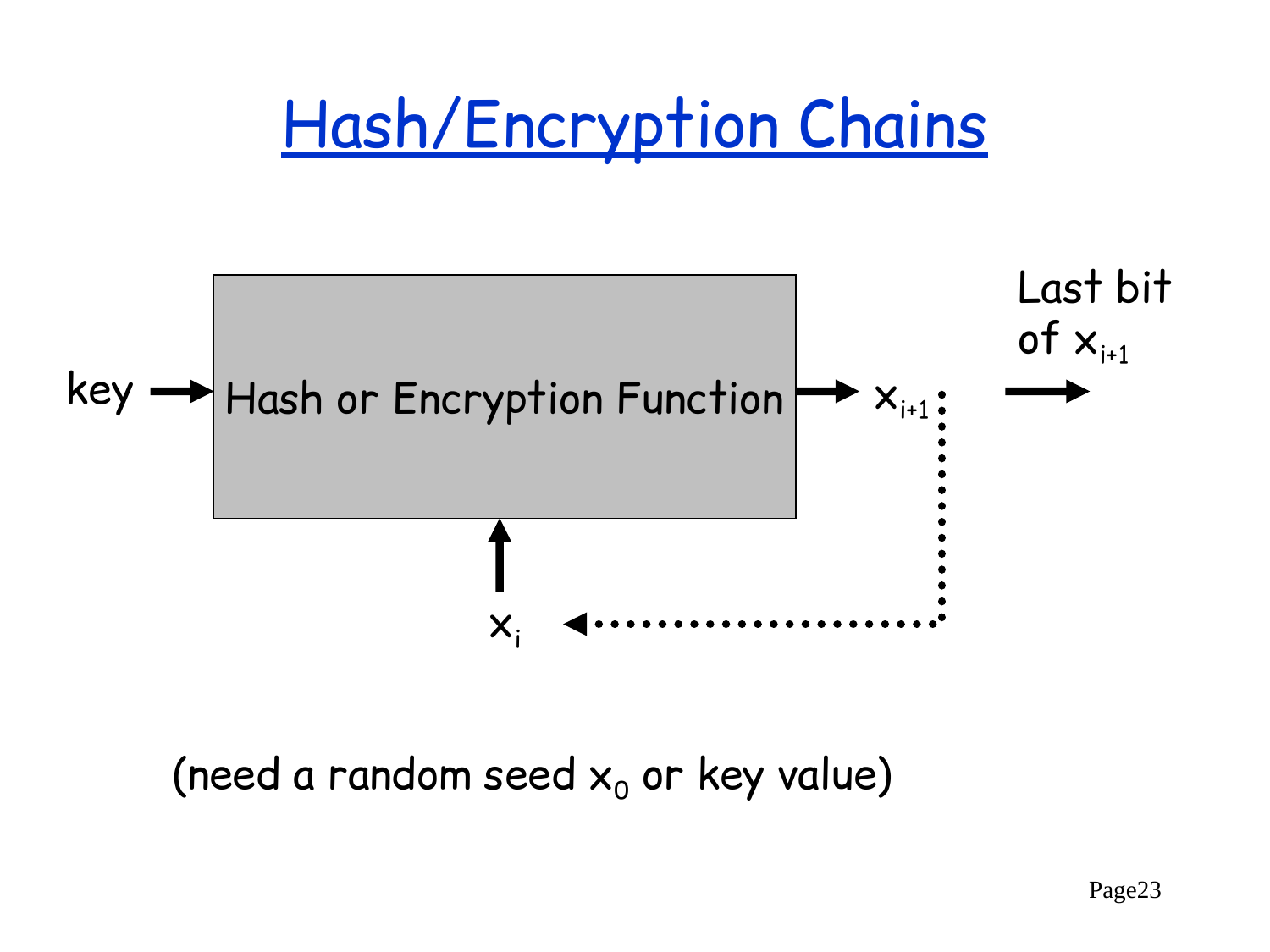

# Hash/Encryption Chains
Last bit of xi+1
Hash or Encryption Function
key
xi+1

xi
(need a random seed x0 or key value)
Page23